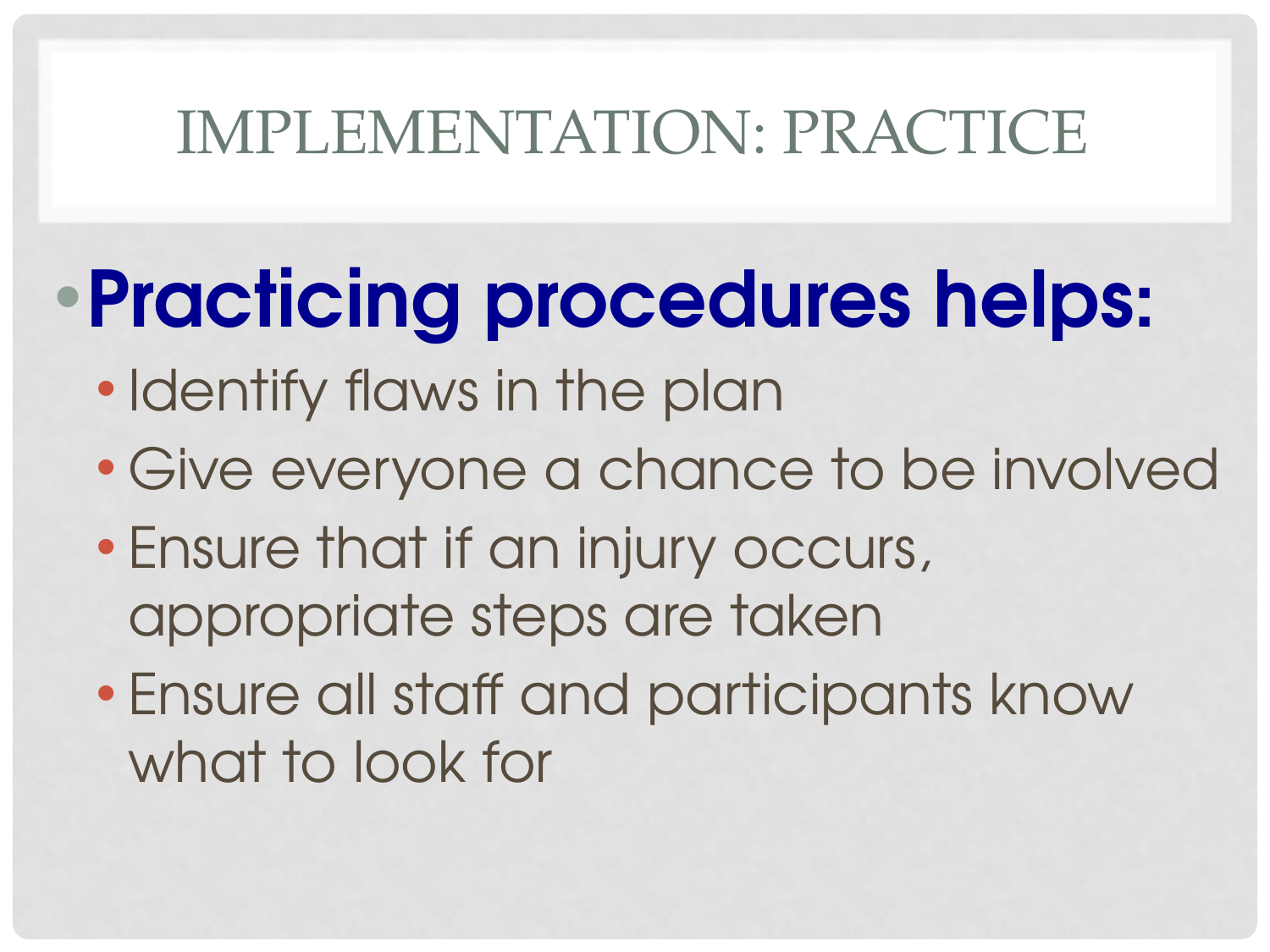

# Implementation: Practice
Practicing procedures helps:
Identify flaws in the plan
Give everyone a chance to be involved
Ensure that if an injury occurs, appropriate steps are taken
Ensure all staff and participants know what to look for